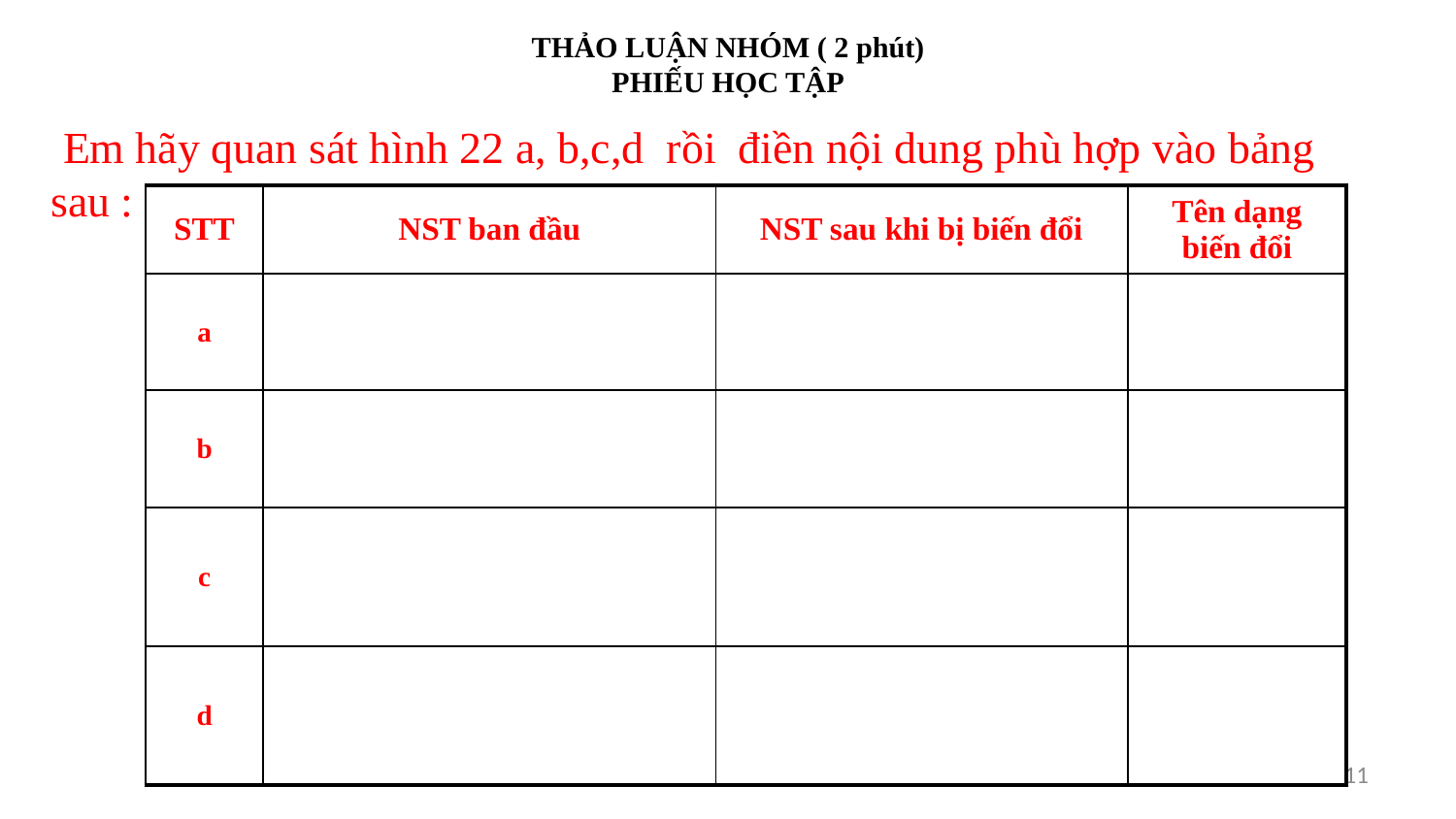

# THẢO LUẬN NHÓM ( 2 phút) PHIẾU HỌC TẬP
 Em hãy quan sát hình 22 a, b,c,d  rồi  điền nội dung phù hợp vào bảng sau :
| STT | NST ban đầu | NST sau khi bị biến đổi | Tên dạng biến đổi |
| --- | --- | --- | --- |
| a |  |  |  |
| b |  |  |  |
| c |  |  |  |
| d |  |  |  |
11